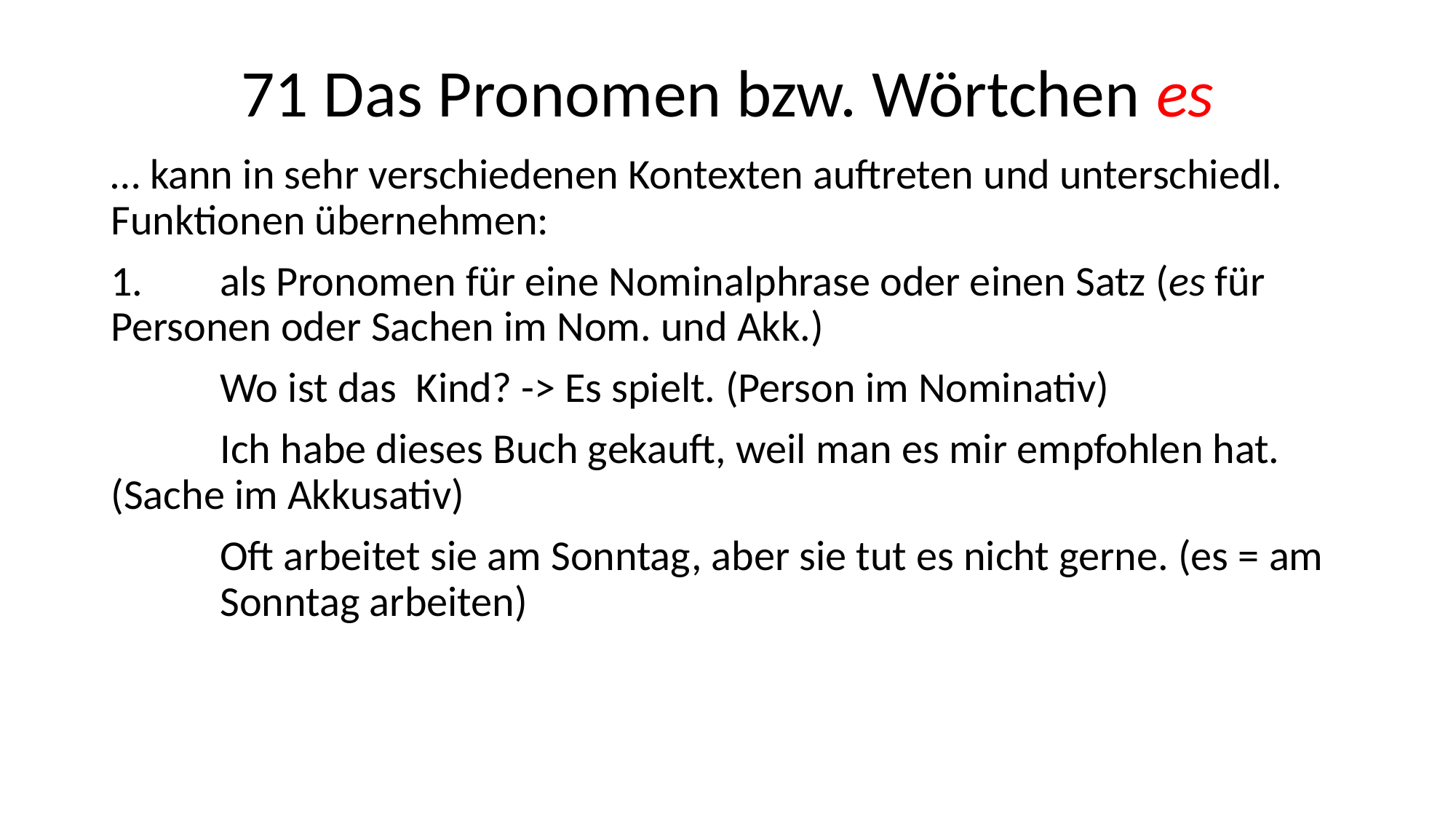

# 71 Das Pronomen bzw. Wörtchen es
… kann in sehr verschiedenen Kontexten auftreten und unterschiedl. Funktionen übernehmen:
1.	als Pronomen für eine Nominalphrase oder einen Satz (es für 	Personen oder Sachen im Nom. und Akk.)
	Wo ist das  Kind? -> Es spielt. (Person im Nominativ)
	Ich habe dieses Buch gekauft, weil man es mir empfohlen hat. 	(Sache im Akkusativ)
	Oft arbeitet sie am Sonntag, aber sie tut es nicht gerne. (es = am 	Sonntag arbeiten)